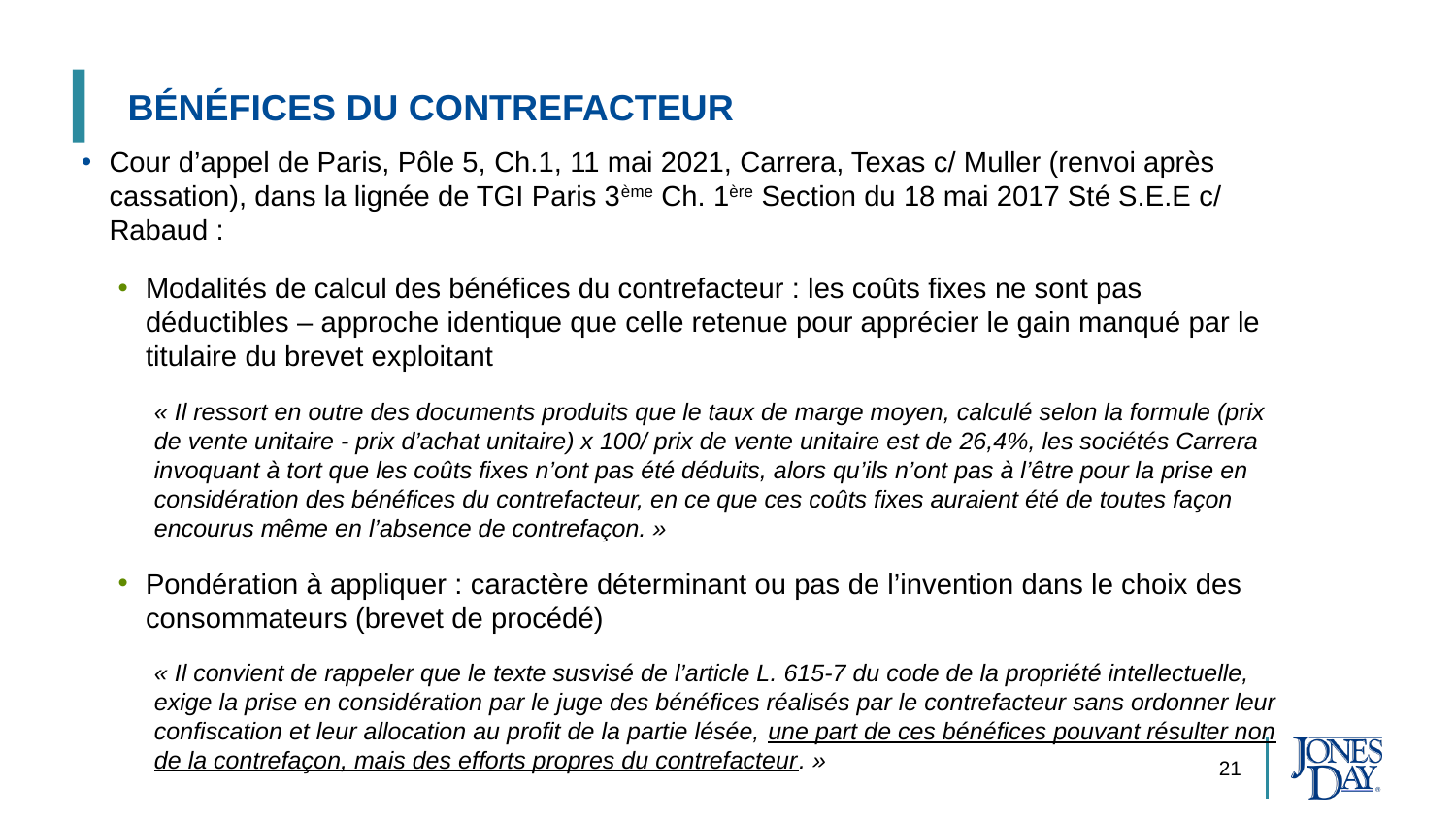

# bénéfices du contrefacteur
Cour d’appel de Paris, Pôle 5, Ch.1, 11 mai 2021, Carrera, Texas c/ Muller (renvoi après cassation), dans la lignée de TGI Paris 3ème Ch. 1ère Section du 18 mai 2017 Sté S.E.E c/ Rabaud :
Modalités de calcul des bénéfices du contrefacteur : les coûts fixes ne sont pas déductibles – approche identique que celle retenue pour apprécier le gain manqué par le titulaire du brevet exploitant
« Il ressort en outre des documents produits que le taux de marge moyen, calculé selon la formule (prix de vente unitaire - prix d’achat unitaire) x 100/ prix de vente unitaire est de 26,4%, les sociétés Carrera invoquant à tort que les coûts fixes n’ont pas été déduits, alors qu’ils n’ont pas à l’être pour la prise en considération des bénéfices du contrefacteur, en ce que ces coûts fixes auraient été de toutes façon encourus même en l’absence de contrefaçon. »
Pondération à appliquer : caractère déterminant ou pas de l’invention dans le choix des consommateurs (brevet de procédé)
« Il convient de rappeler que le texte susvisé de l’article L. 615-7 du code de la propriété intellectuelle, exige la prise en considération par le juge des bénéfices réalisés par le contrefacteur sans ordonner leur confiscation et leur allocation au profit de la partie lésée, une part de ces bénéfices pouvant résulter non de la contrefaçon, mais des efforts propres du contrefacteur. »

21